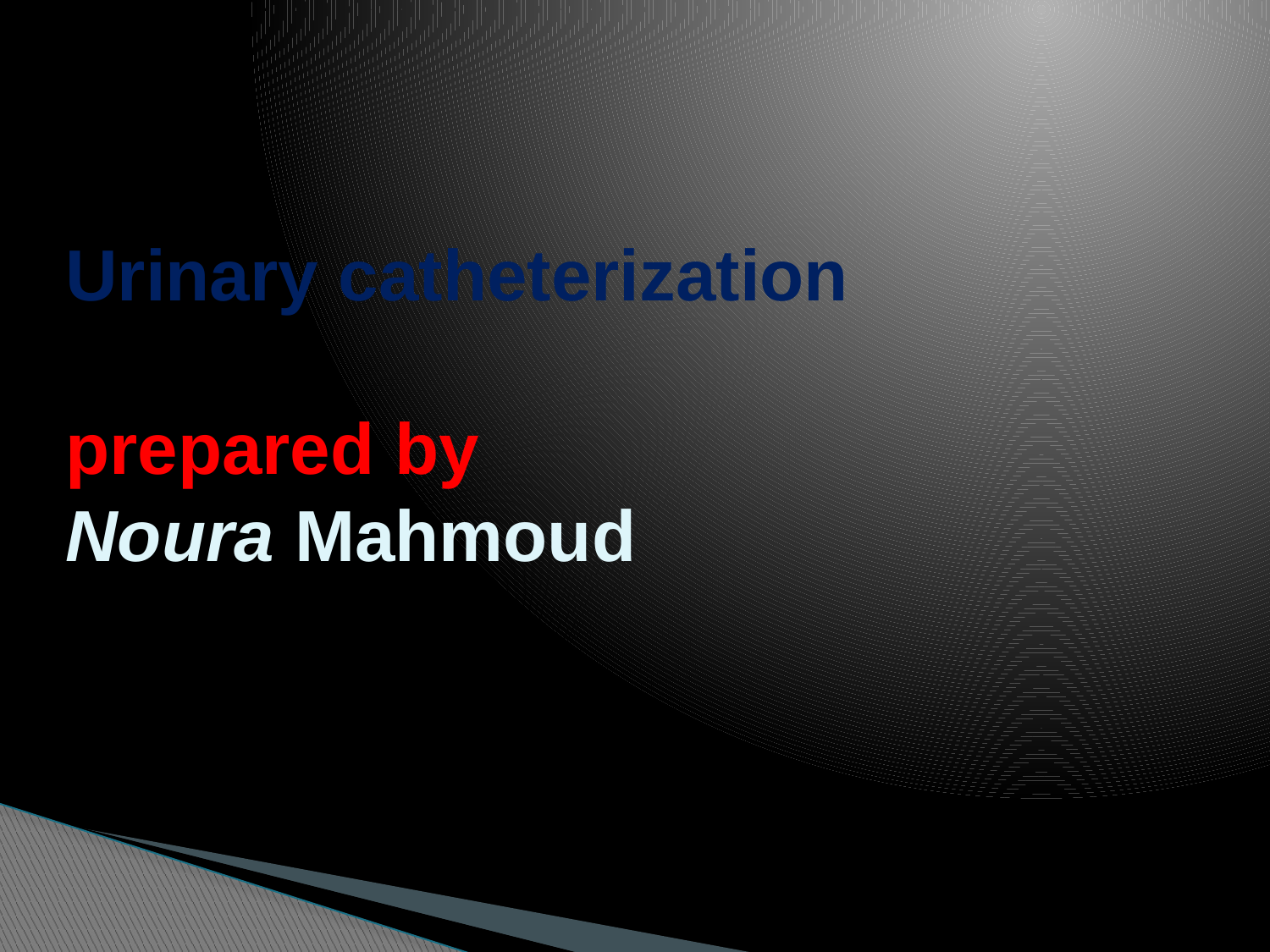

# Urinary catheterization prepared by Noura Mahmoud